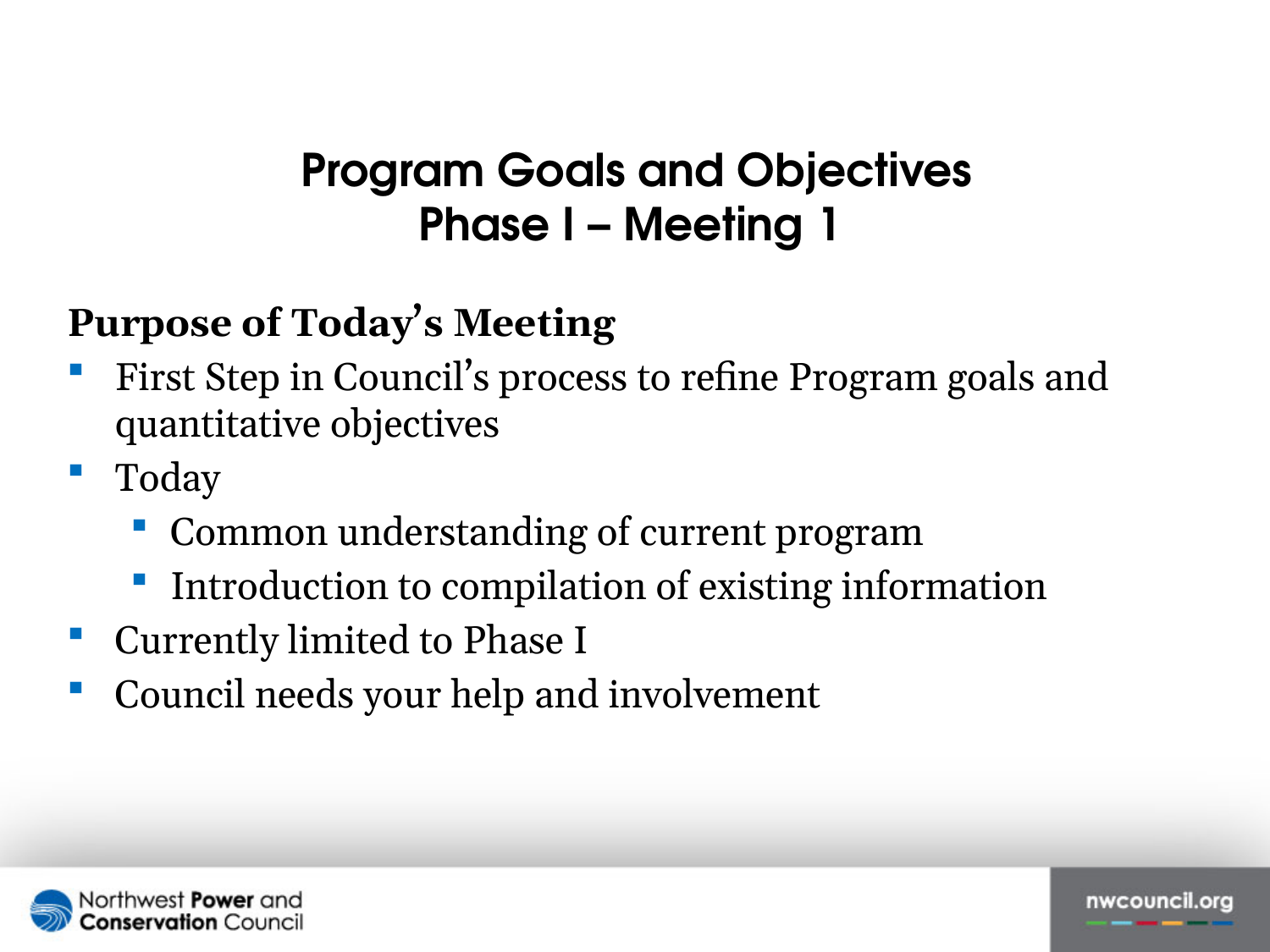

Program Goals and Objectives
Phase I – Meeting 1
Purpose of Today’s Meeting
First Step in Council’s process to refine Program goals and quantitative objectives
Today
Common understanding of current program
Introduction to compilation of existing information
Currently limited to Phase I
Council needs your help and involvement